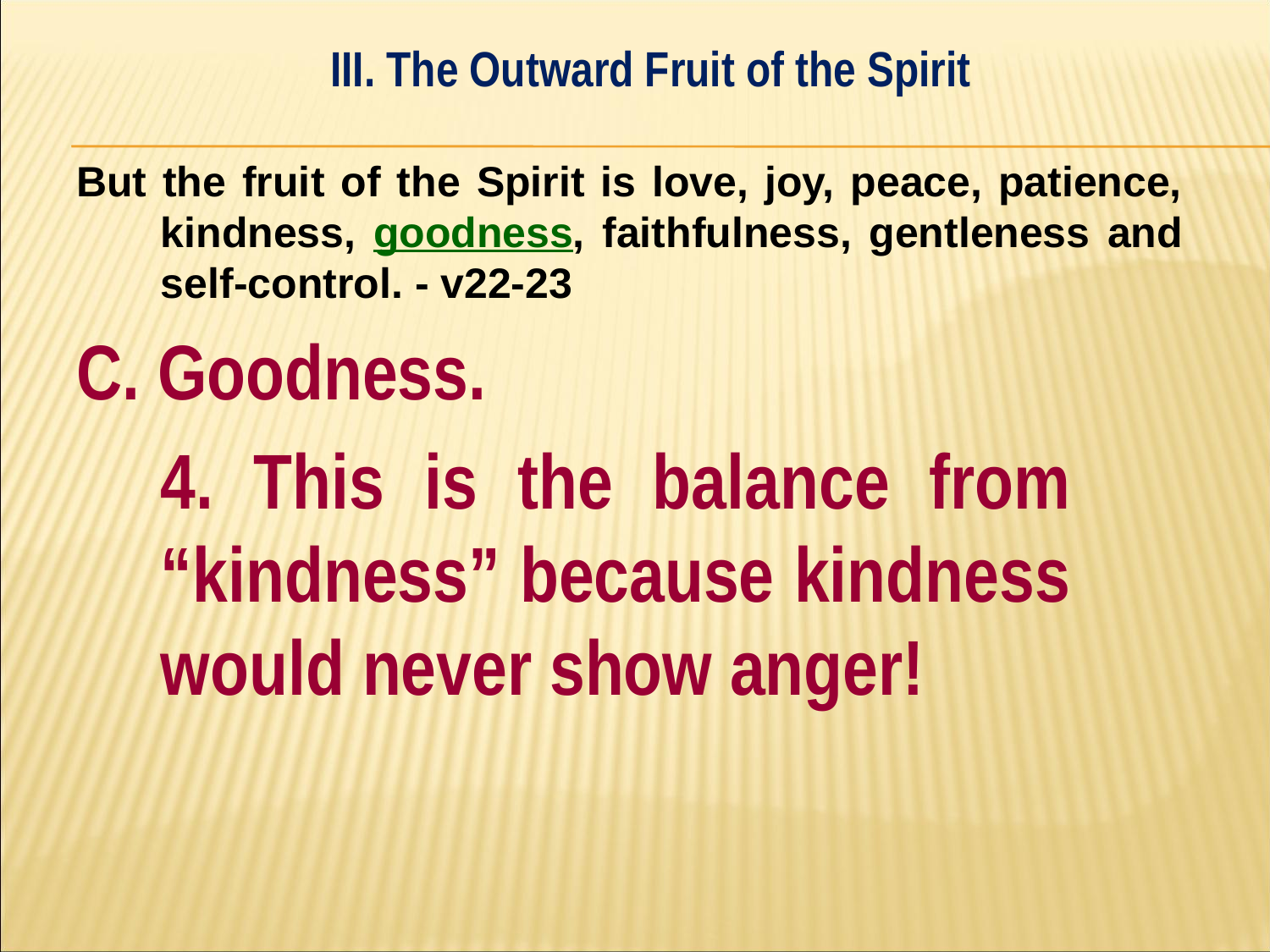

III. The Outward Fruit of the Spirit
#
But the fruit of the Spirit is love, joy, peace, patience, kindness, goodness, faithfulness, gentleness and self-control. - v22-23
C. Goodness.
	4. This is the balance from 	“kindness” because kindness 	would never show anger!